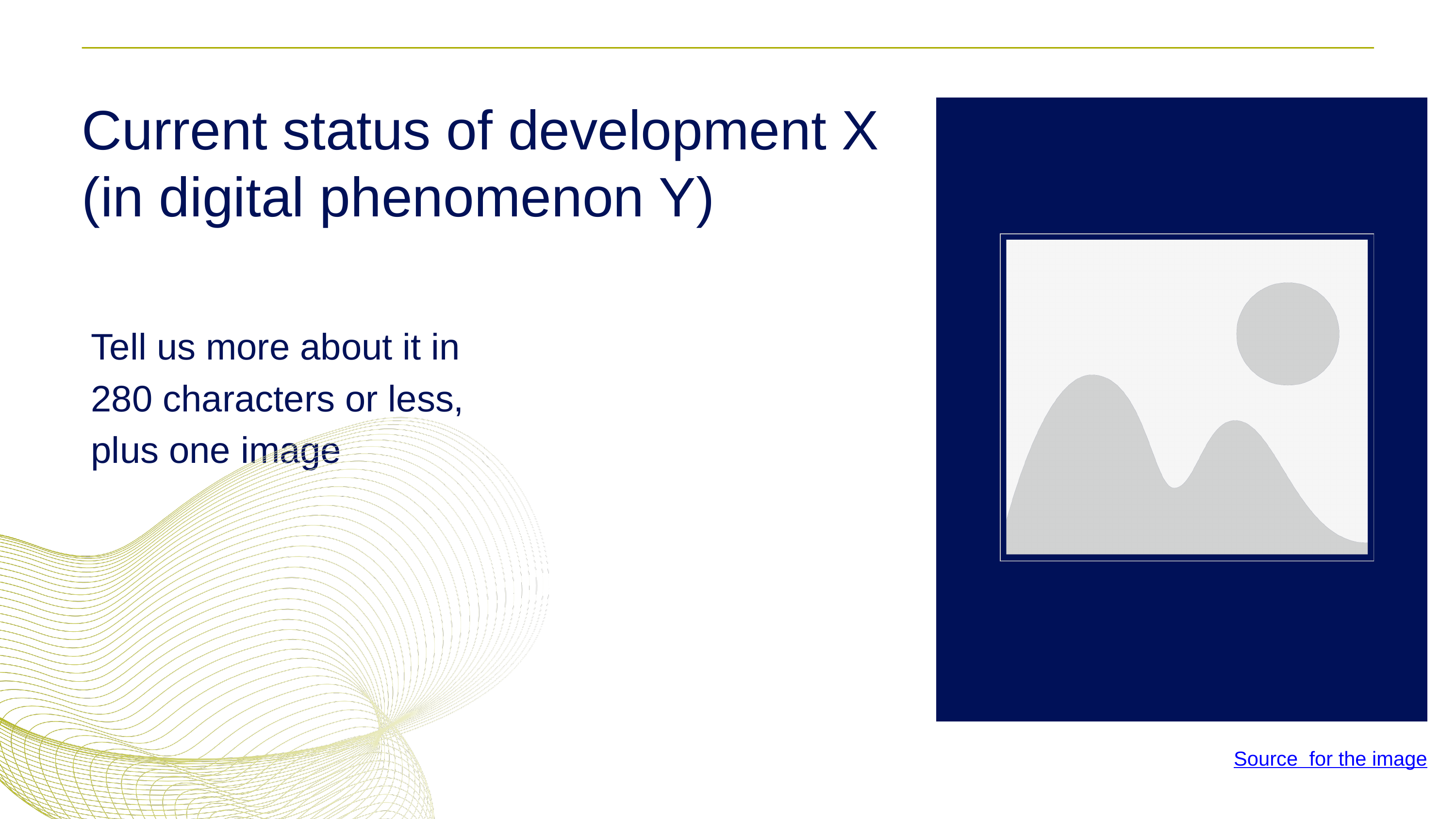

Solution 1
Current status of development X
(in digital phenomenon Y)

Tell us more about it in 280 characters or less, plus one image

In the presentation session, the background can be filled with information that is arranged systematically and effectively concerning an interesting topic to be used as material for discussion at the opening of the presentation session.
Source  for the image